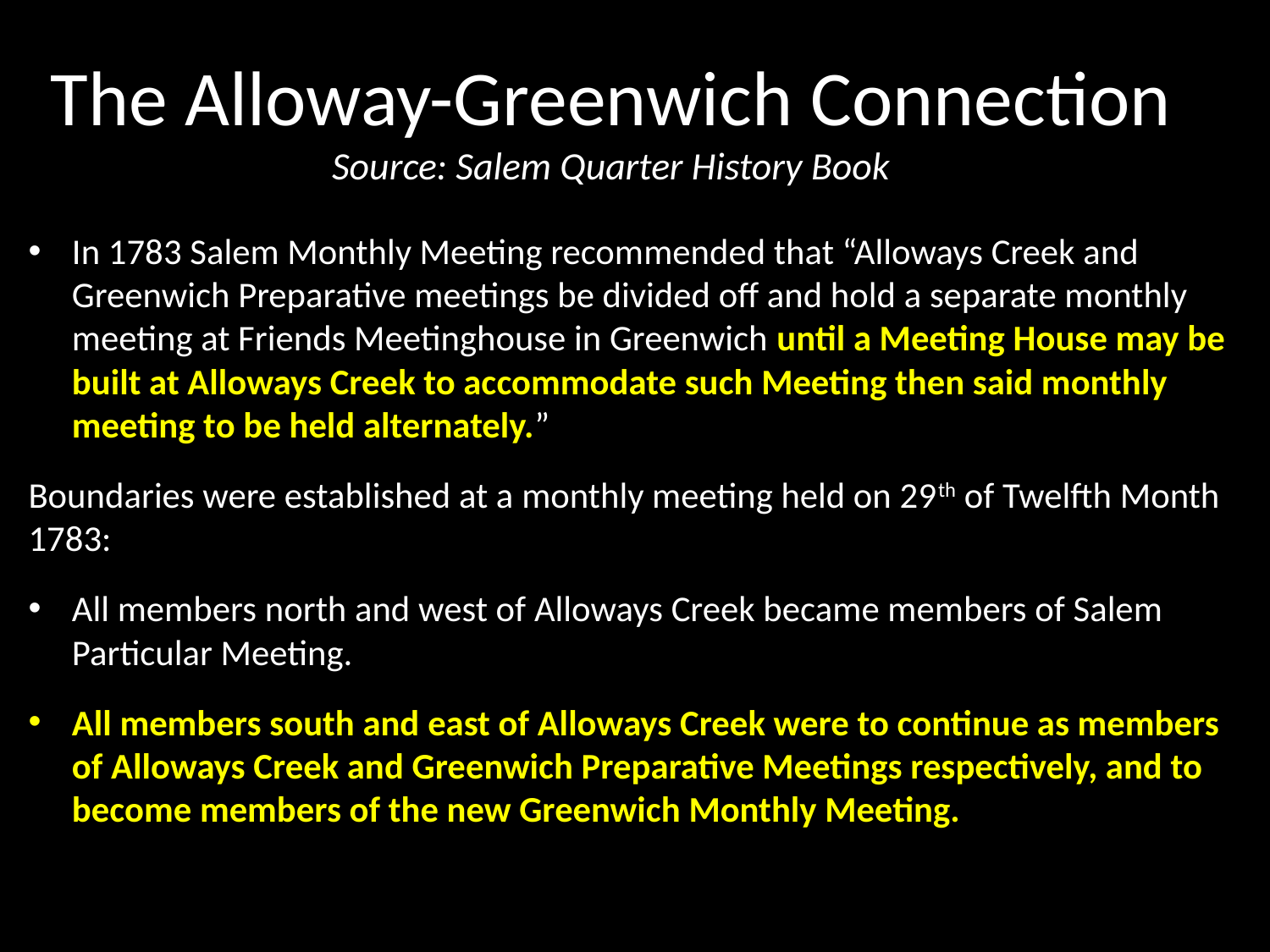

# The Alloway-Greenwich Connection Source: Salem Quarter History Book
In 1783 Salem Monthly Meeting recommended that “Alloways Creek and Greenwich Preparative meetings be divided off and hold a separate monthly meeting at Friends Meetinghouse in Greenwich until a Meeting House may be built at Alloways Creek to accommodate such Meeting then said monthly meeting to be held alternately.”
Boundaries were established at a monthly meeting held on 29th of Twelfth Month 1783:
All members north and west of Alloways Creek became members of Salem Particular Meeting.
All members south and east of Alloways Creek were to continue as members of Alloways Creek and Greenwich Preparative Meetings respectively, and to become members of the new Greenwich Monthly Meeting.